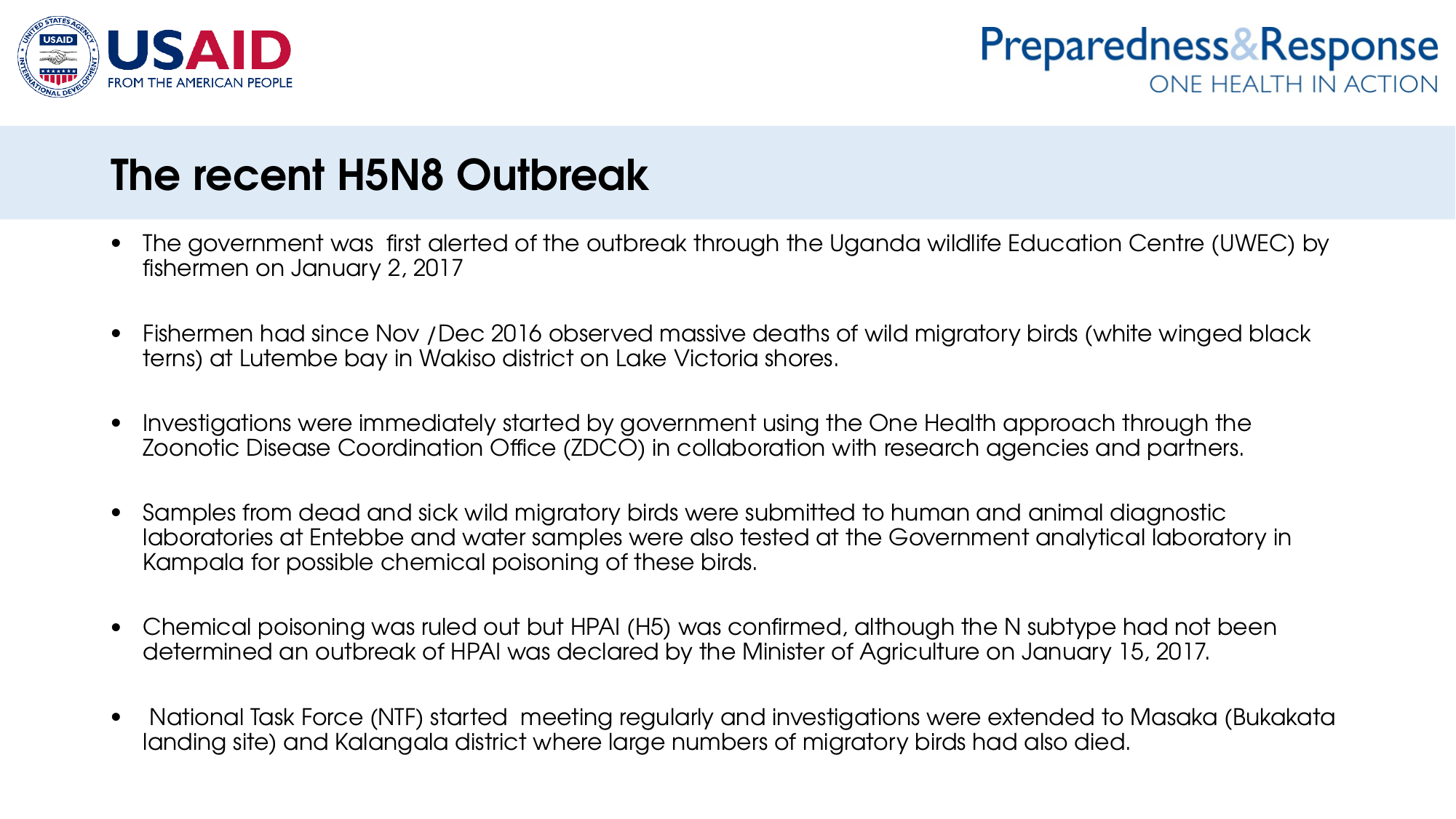

# The recent H5N8 Outbreak
The government was  first alerted of the outbreak through the Uganda wildlife Education Centre (UWEC) by fishermen on January 2, 2017

Fishermen had since Nov /Dec 2016 observed massive deaths of wild migratory birds (white winged black terns) at Lutembe bay in Wakiso district on Lake Victoria shores.

Investigations were immediately started by government using the One Health approach through the Zoonotic Disease Coordination Office (ZDCO) in collaboration with research agencies and partners.

Samples from dead and sick wild migratory birds were submitted to human and animal diagnostic laboratories at Entebbe and water samples were also tested at the Government analytical laboratory in Kampala for possible chemical poisoning of these birds.

Chemical poisoning was ruled out but HPAI (H5) was confirmed, although the N subtype had not been determined an outbreak of HPAI was declared by the Minister of Agriculture on January 15, 2017.

 National Task Force (NTF) started  meeting regularly and investigations were extended to Masaka (Bukakata landing site) and Kalangala district where large numbers of migratory birds had also died.